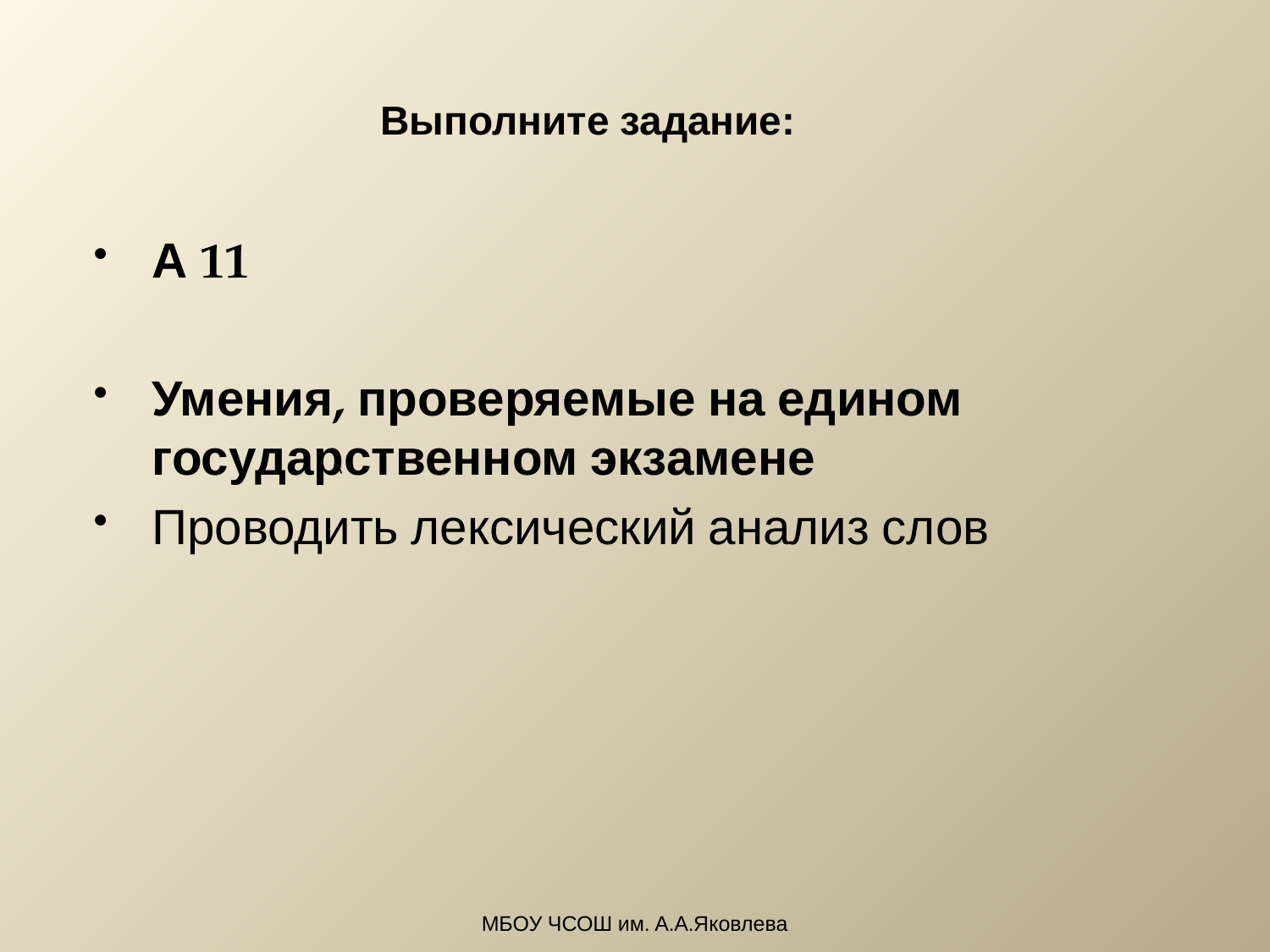

# Выполните задание:
А 11

Умения, проверяемые на едином государственном экзамене
Проводить лексический анализ слов

\
МБОУ ЧСОШ им. А.А.Яковлева